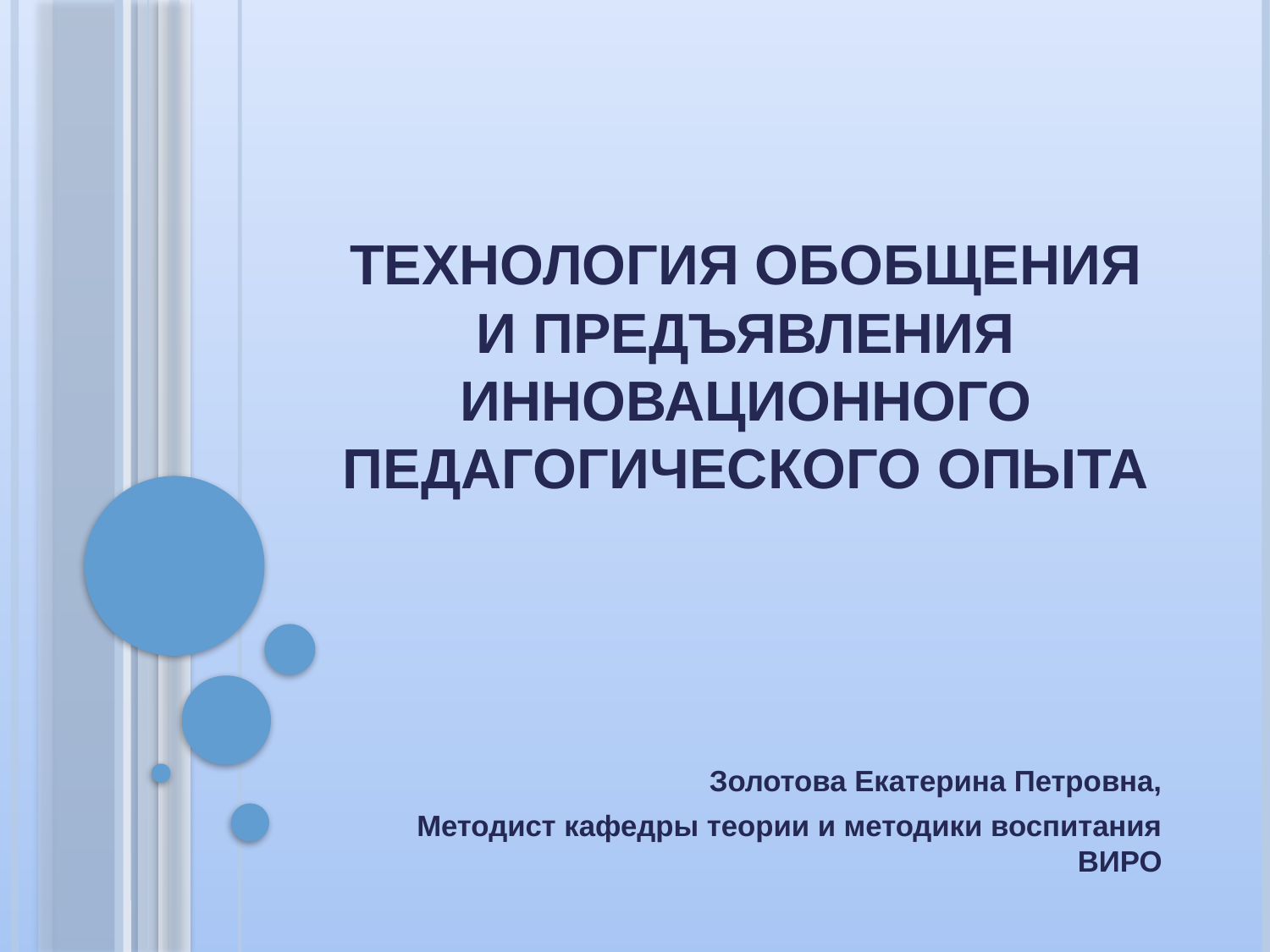

# Технология обобщения и предъявления инновационного педагогического опыта
Золотова Екатерина Петровна,
Методист кафедры теории и методики воспитания ВИРО